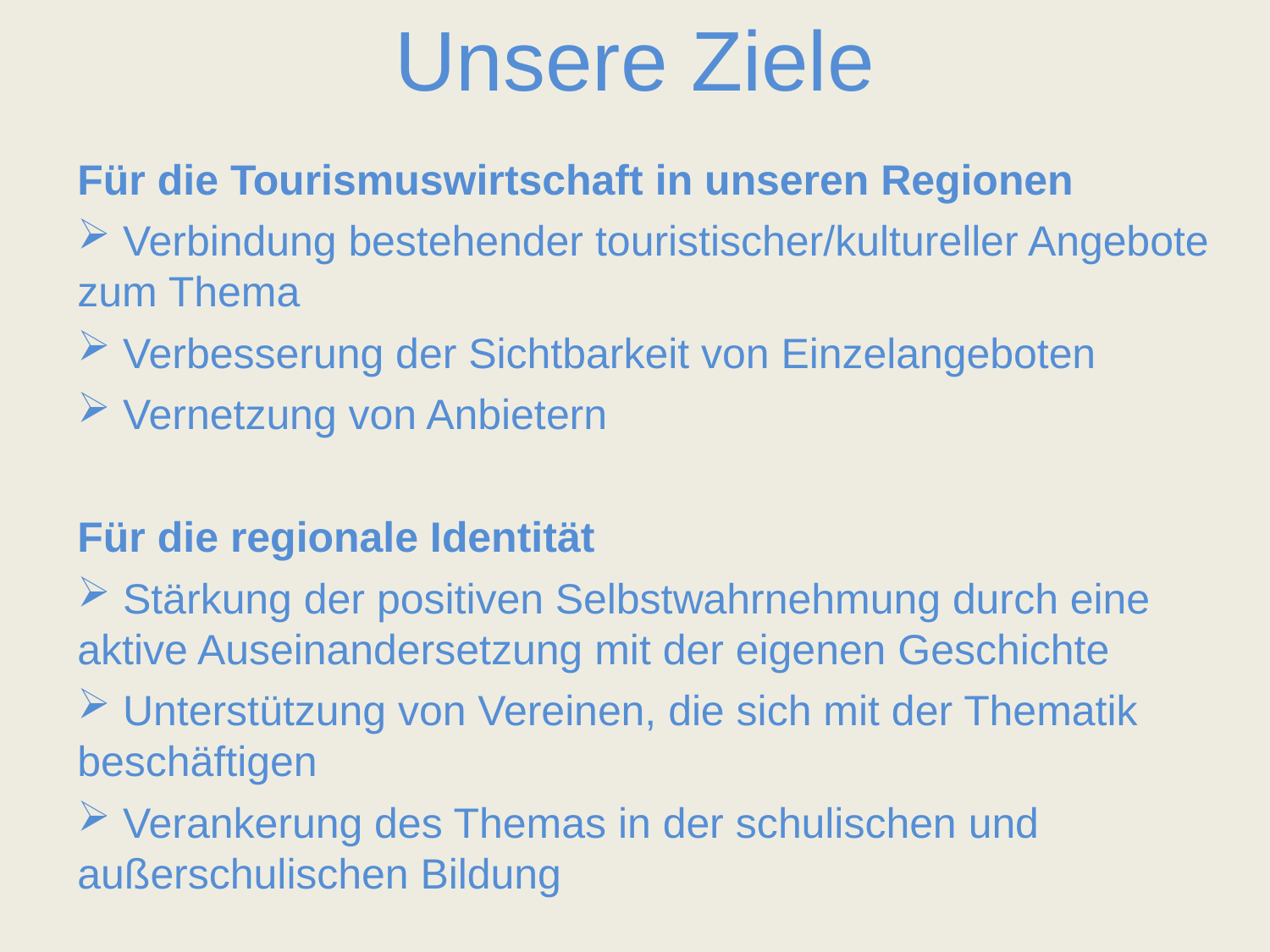

# Unsere Ziele

Für die Tourismuswirtschaft in unseren Regionen
 Verbindung bestehender touristischer/kultureller Angebote zum Thema
 Verbesserung der Sichtbarkeit von Einzelangeboten
 Vernetzung von Anbietern

Für die regionale Identität
 Stärkung der positiven Selbstwahrnehmung durch eine aktive Auseinandersetzung mit der eigenen Geschichte
 Unterstützung von Vereinen, die sich mit der Thematik beschäftigen
 Verankerung des Themas in der schulischen und außerschulischen Bildung